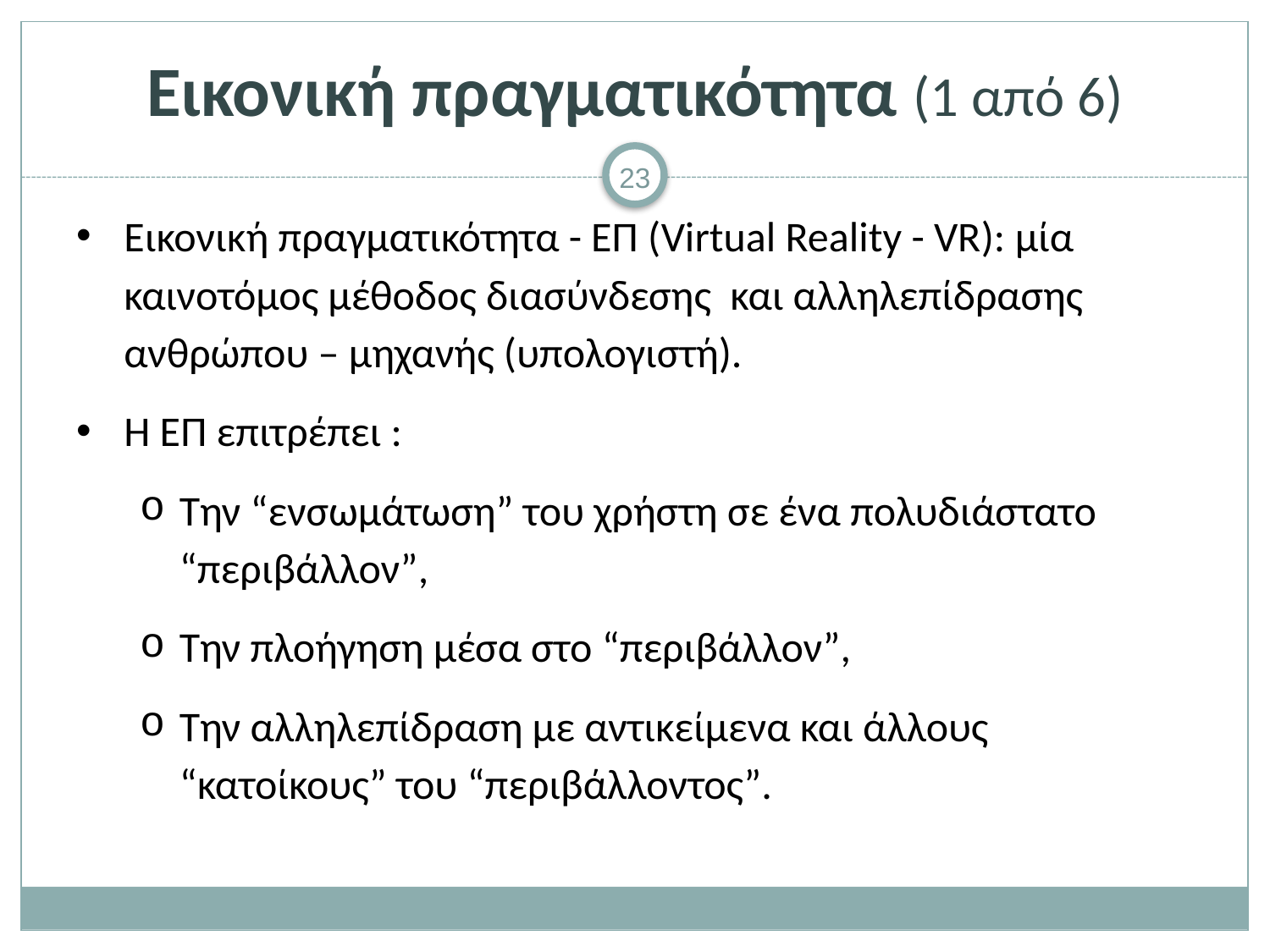

# Εικονική πραγματικότητα (1 από 6)
Εικονική πραγματικότητα - ΕΠ (Virtual Reality - VR): μία καινοτόμος μέθοδος διασύνδεσης  και αλληλεπίδρασης ανθρώπου – μηχανής (υπολογιστή).
Η ΕΠ επιτρέπει :
Την “ενσωμάτωση” του χρήστη σε ένα πολυδιάστατο “περιβάλλον”,
Την πλοήγηση μέσα στο “περιβάλλον”,
Την αλληλεπίδραση με αντικείμενα και άλλους “κατοίκους” του “περιβάλλοντος”.